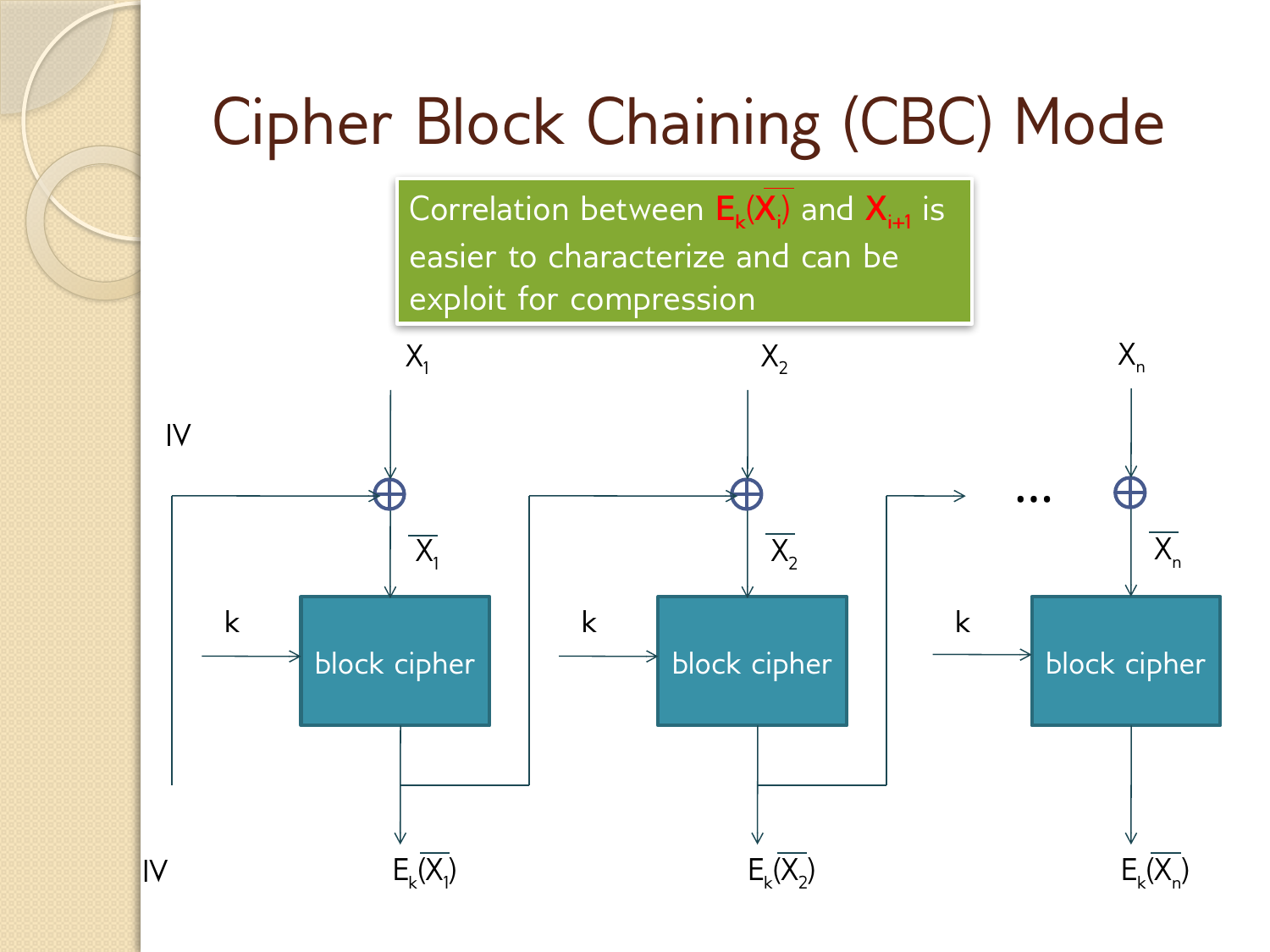

# Cipher Block Chaining (CBC) Mode
Correlation between Ek(Xi) and Xi+1 is easier to characterize and can be exploit for compression
Xn
X1
X2
IV
…

Xn
X1
X2
k

k

k

block cipher
block cipher
block cipher
Ek(X1)
Ek(X2)
Ek(Xn)
IV